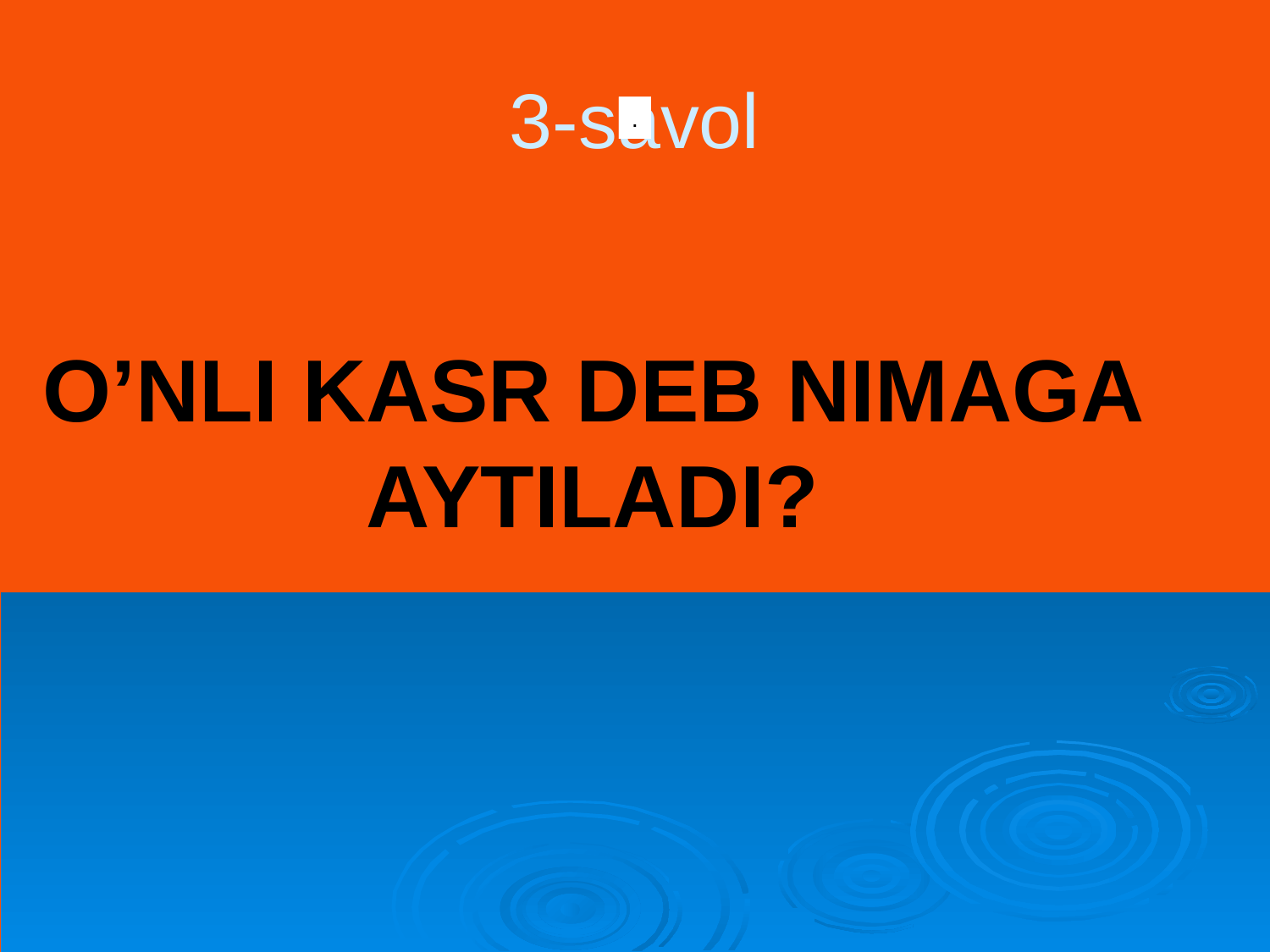

# 3-savol
.
.

O’NLI KASR DEB NIMAGA AYTILADI?